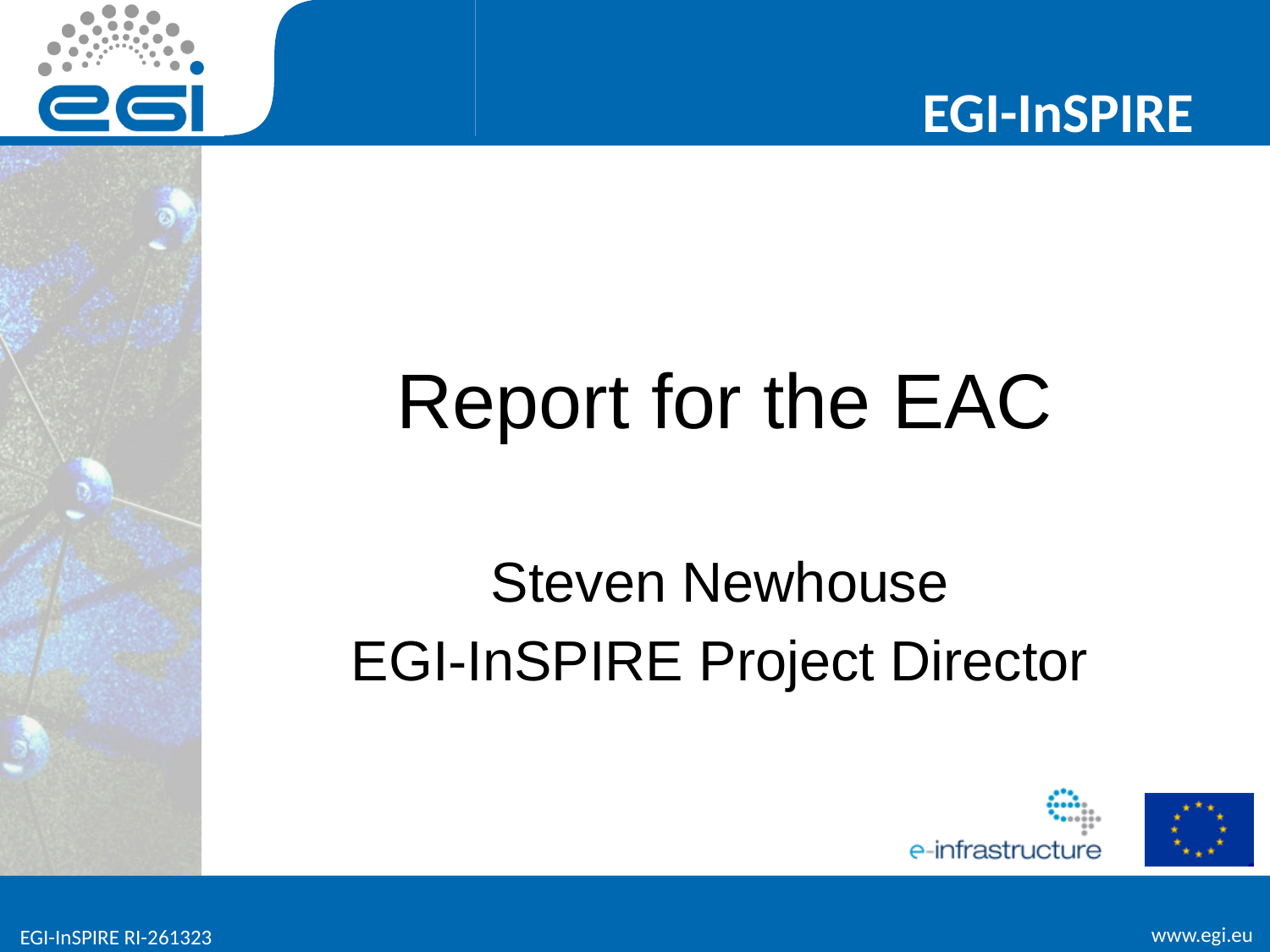

# Report for the EAC
Steven Newhouse
EGI-InSPIRE Project Director